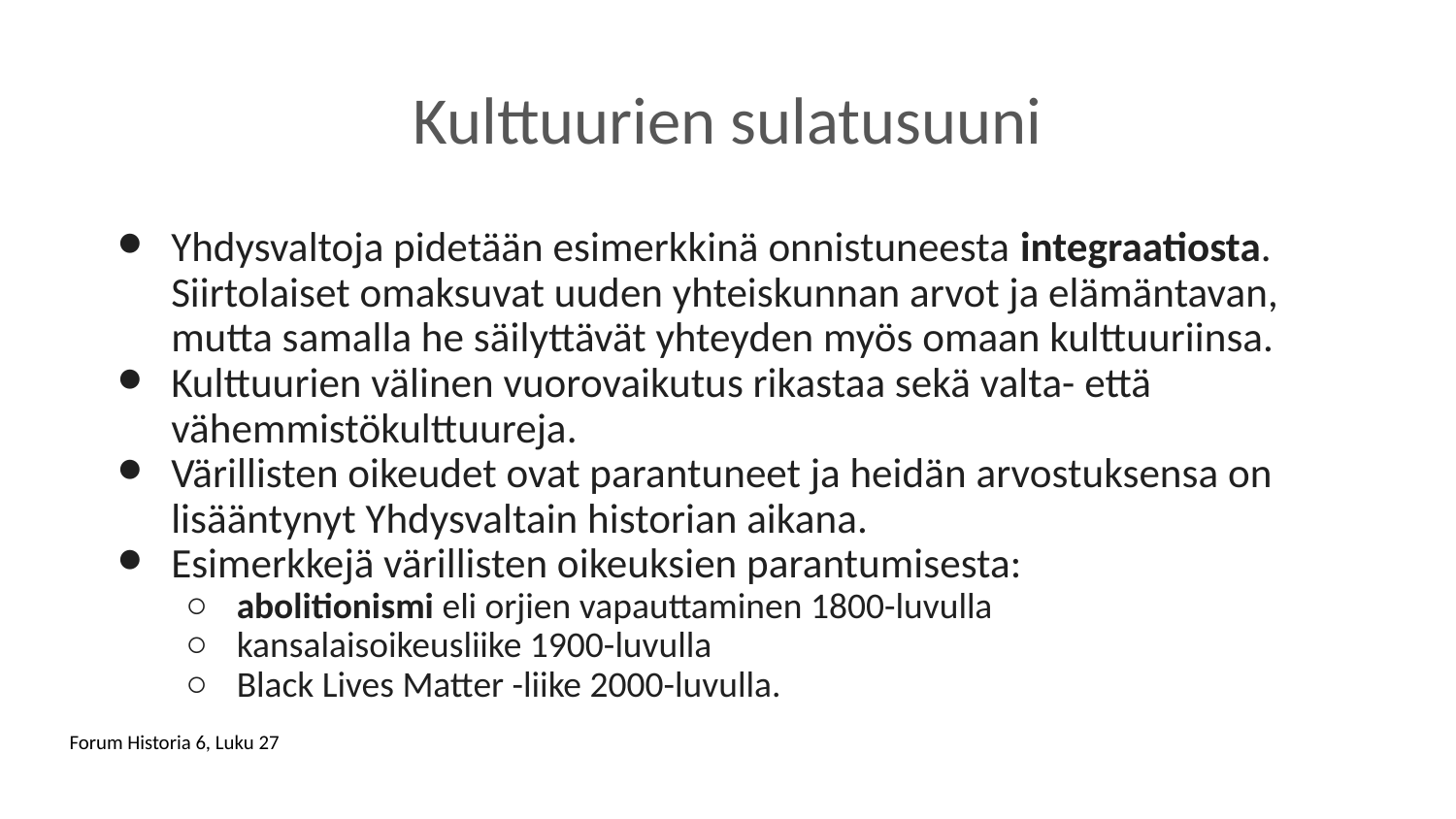

# Kulttuurien sulatusuuni
Yhdysvaltoja pidetään esimerkkinä onnistuneesta integraatiosta. Siirtolaiset omaksuvat uuden yhteiskunnan arvot ja elämäntavan, mutta samalla he säilyttävät yhteyden myös omaan kulttuuriinsa.
Kulttuurien välinen vuorovaikutus rikastaa sekä valta- että vähemmistökulttuureja.
Värillisten oikeudet ovat parantuneet ja heidän arvostuksensa on lisääntynyt Yhdysvaltain historian aikana.
Esimerkkejä värillisten oikeuksien parantumisesta:
abolitionismi eli orjien vapauttaminen 1800-luvulla
kansalaisoikeusliike 1900-luvulla
Black Lives Matter -liike 2000-luvulla.